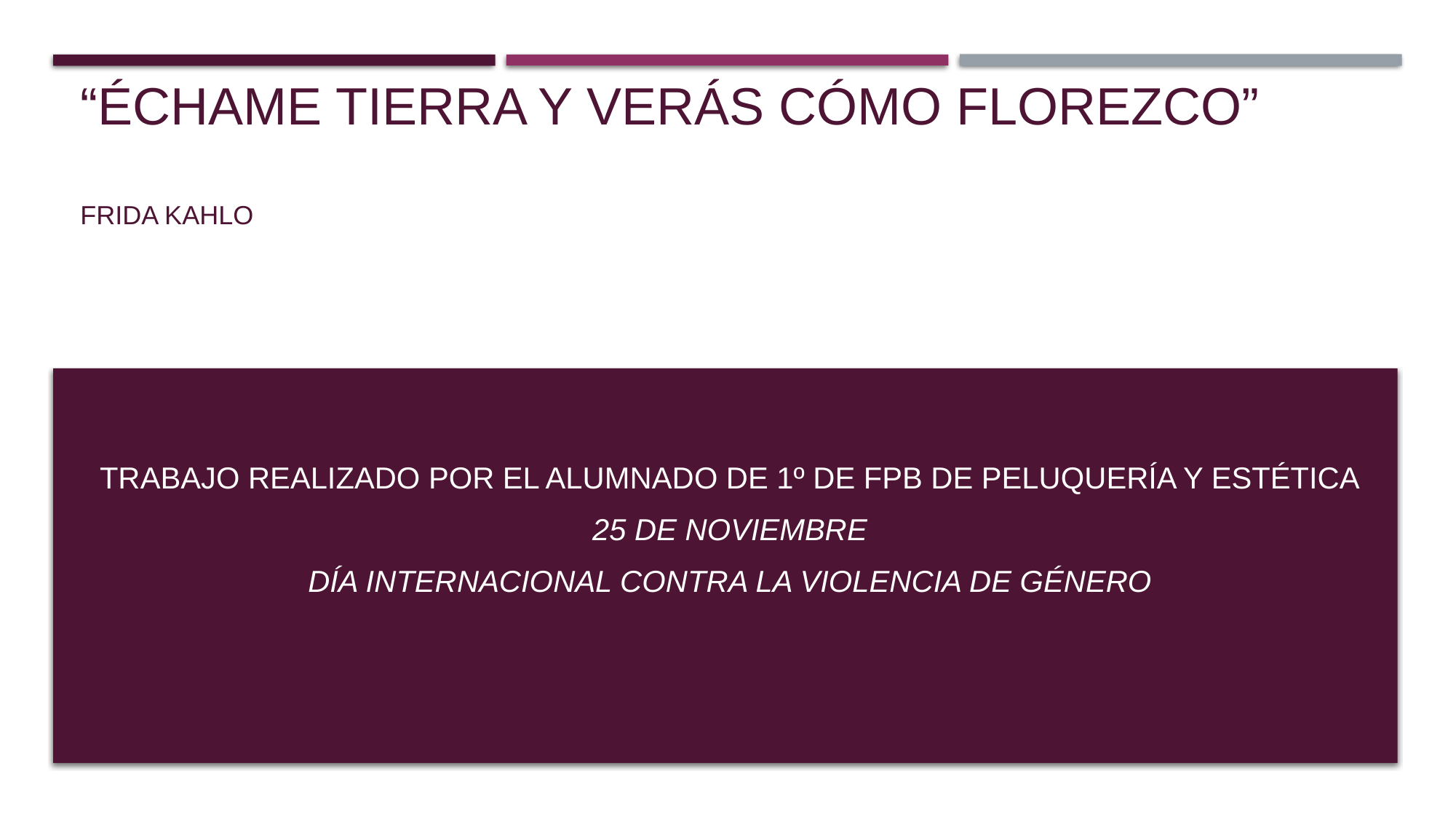

# “Échame tierra y verás cómo florezco” Frida kahlo

Trabajo realizado por el alumnado de 1º de FPB de peluquería y estética
25 de noviembre
Día internacional contra la violencia de género